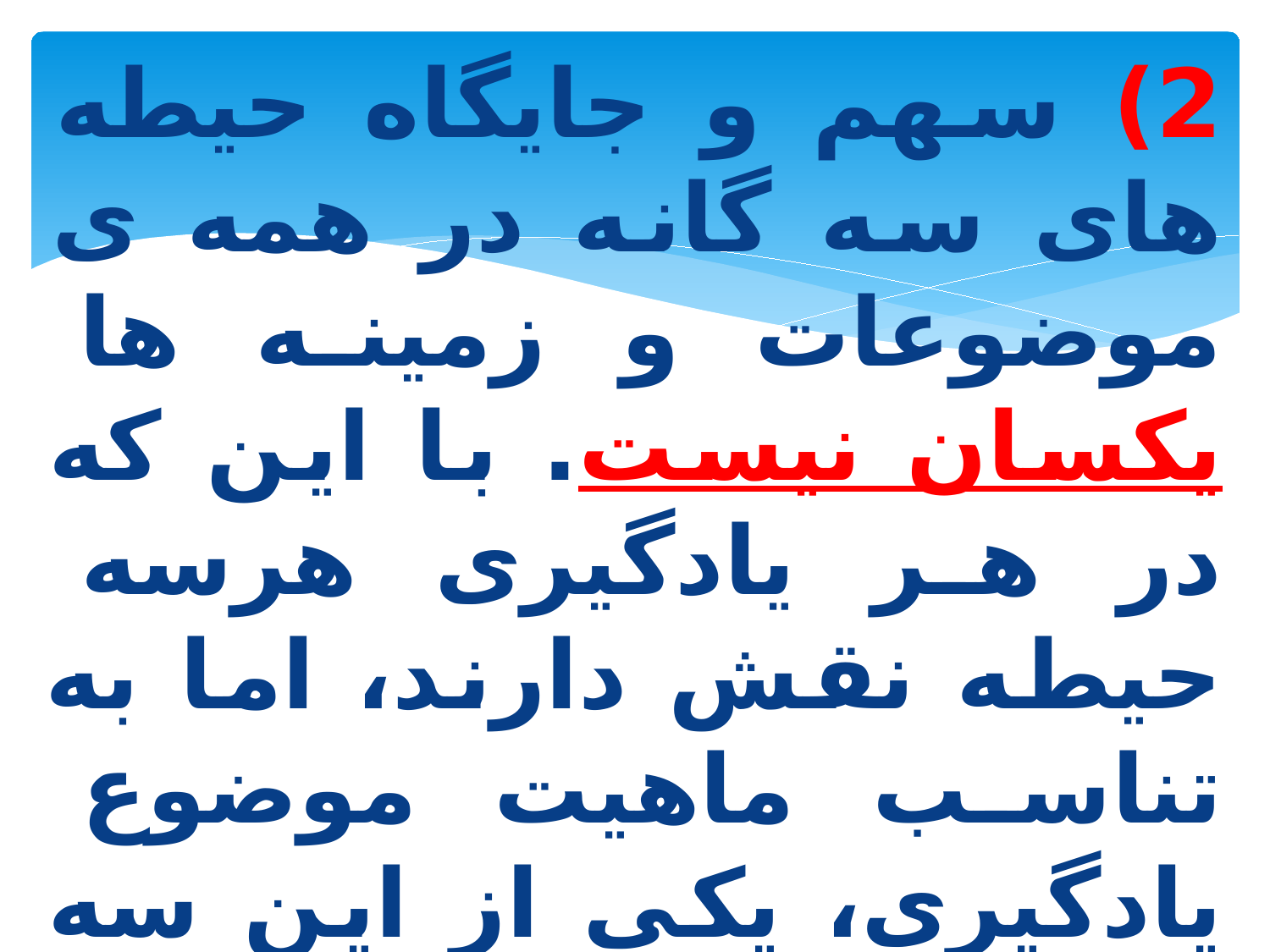

2) سهم و جایگاه حیطه های سه گانه در همه ی موضوعات و زمینه ها یکسان نیست. با این که در هر یادگیری هرسه حیطه نقش دارند، اما به تناسب ماهیت موضوع یادگیری، یکی از این سه حیطه  «محور» قرار می گیرد و دو حیطه ی دیگر در خدمت آن قرار می گیرند.